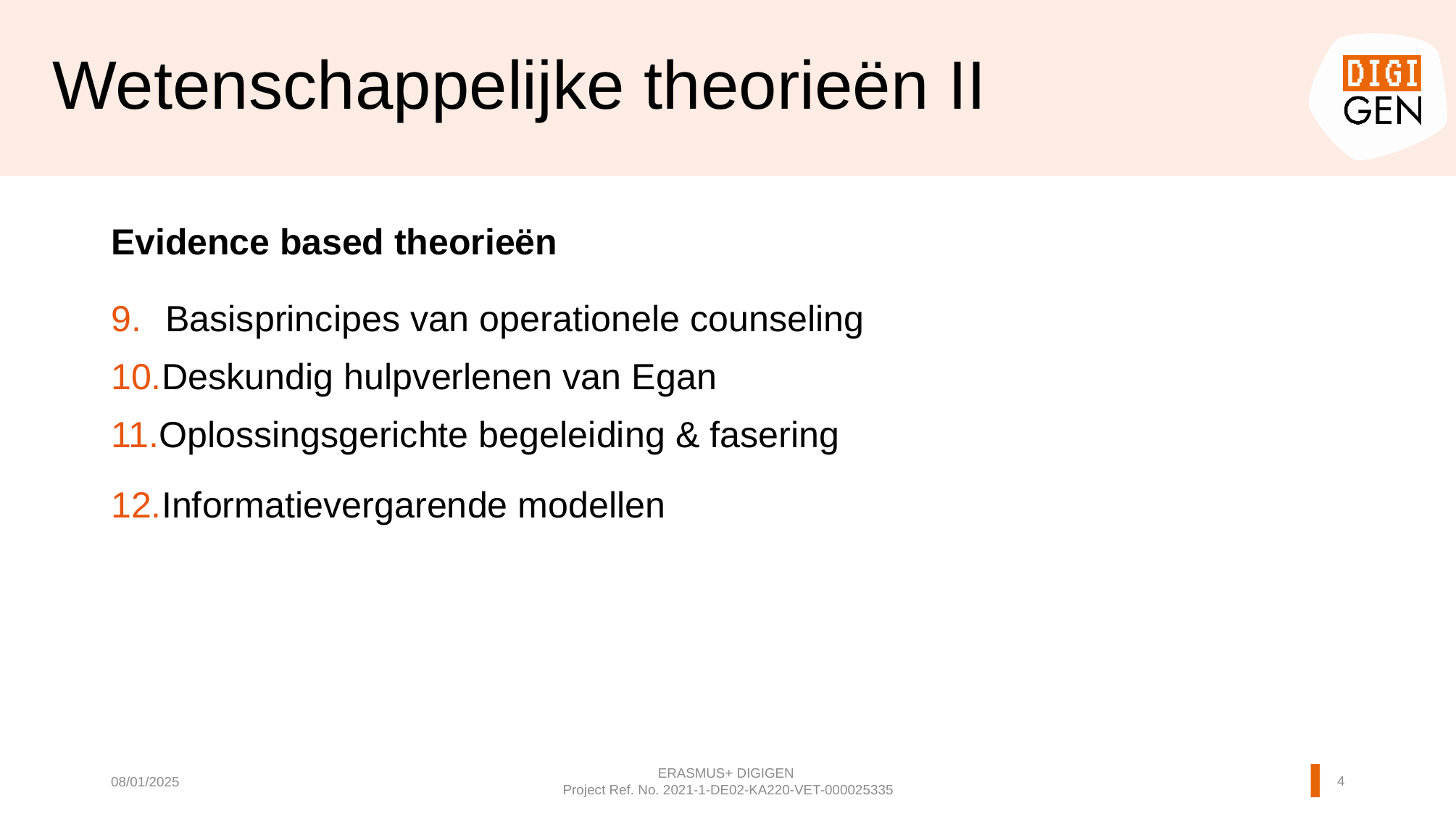

# Wetenschappelijke theorieën II
Evidence based theorieën
Basisprincipes van operationele counseling
Deskundig hulpverlenen van Egan
Oplossingsgerichte begeleiding & fasering
Informatievergarende modellen
ERASMUS+ DIGIGEN
Project Ref. No. 2021-1-DE02-KA220-VET-000025335
4
08/01/2025